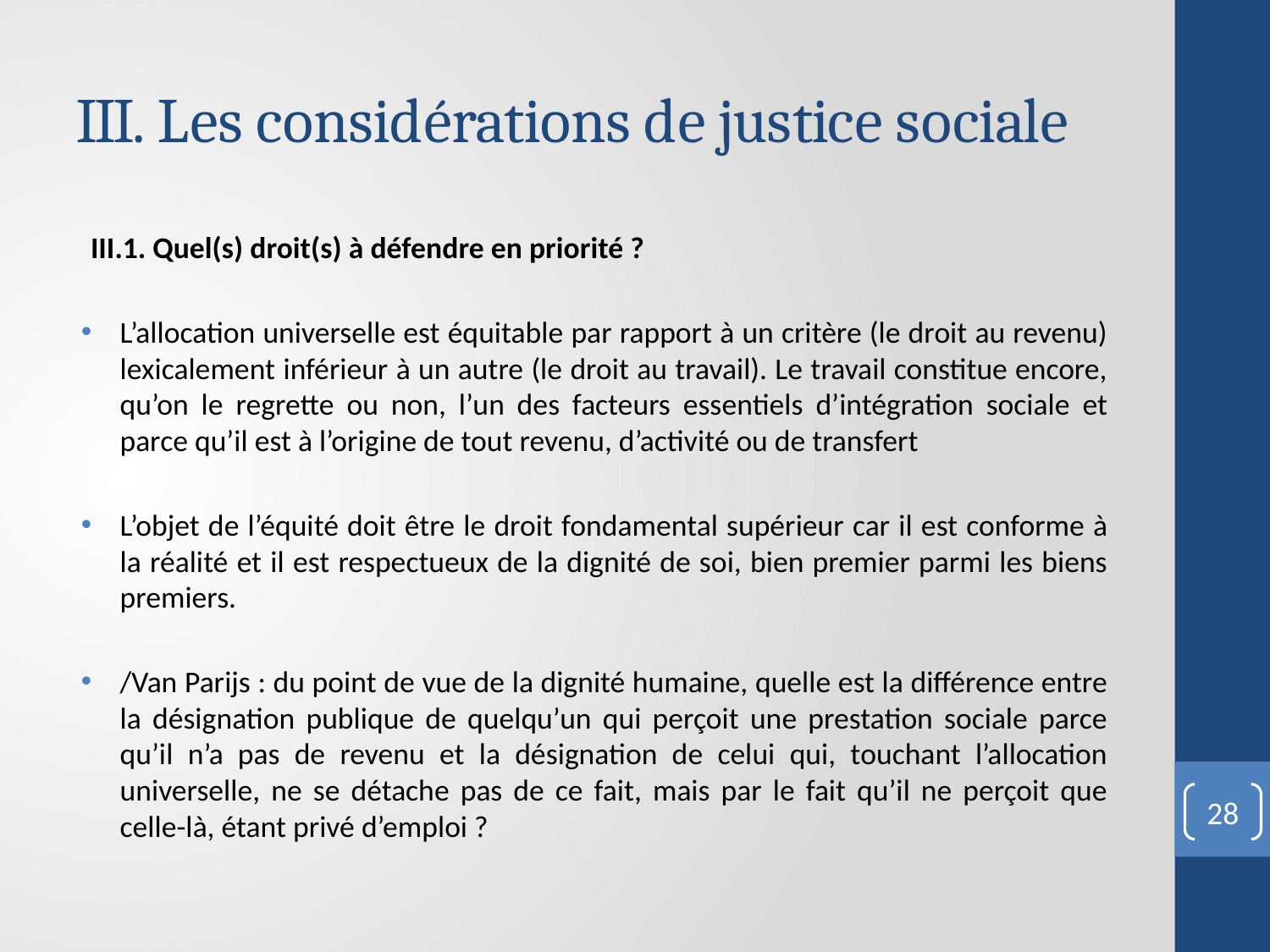

# III. Les considérations de justice sociale
III.1. Quel(s) droit(s) à défendre en priorité ?

L’allocation universelle est équitable par rapport à un critère (le droit au revenu) lexicalement inférieur à un autre (le droit au travail). Le travail constitue encore, qu’on le regrette ou non, l’un des facteurs essentiels d’intégration sociale et parce qu’il est à l’origine de tout revenu, d’activité ou de transfert

L’objet de l’équité doit être le droit fondamental supérieur car il est conforme à la réalité et il est respectueux de la dignité de soi, bien premier parmi les biens premiers.

/Van Parijs : du point de vue de la dignité humaine, quelle est la différence entre la désignation publique de quelqu’un qui perçoit une prestation sociale parce qu’il n’a pas de revenu et la désignation de celui qui, touchant l’allocation universelle, ne se détache pas de ce fait, mais par le fait qu’il ne perçoit que celle-là, étant privé d’emploi ?
28